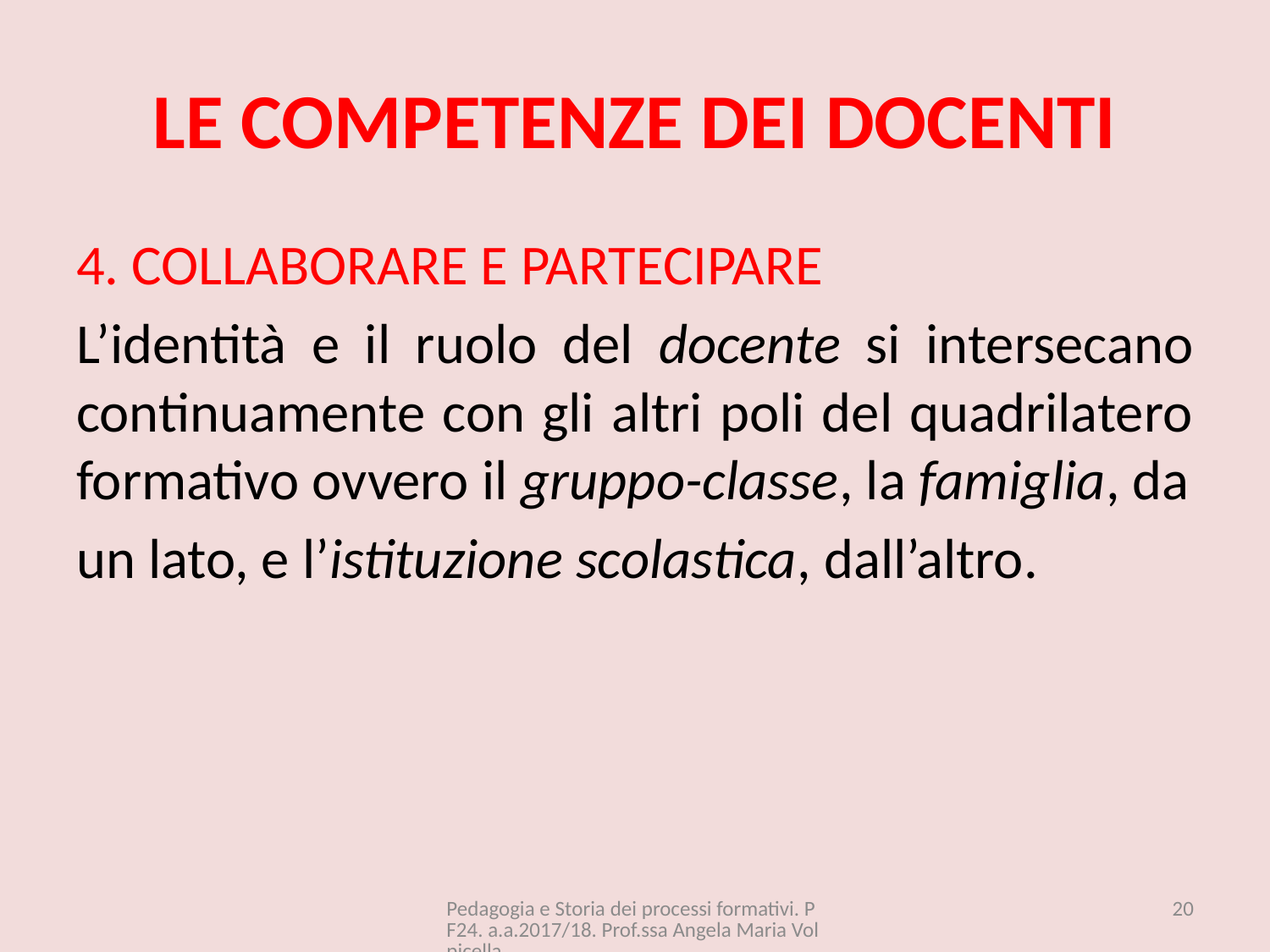

# LE COMPETENZE DEI DOCENTI
4. COLLABORARE E PARTECIPARE
L’identità e il ruolo del docente si intersecano continuamente con gli altri poli del quadrilatero formativo ovvero il gruppo-classe, la famiglia, da
un lato, e l’istituzione scolastica, dall’altro.
Pedagogia e Storia dei processi formativi. PF24. a.a.2017/18. Prof.ssa Angela Maria Volpicella
20